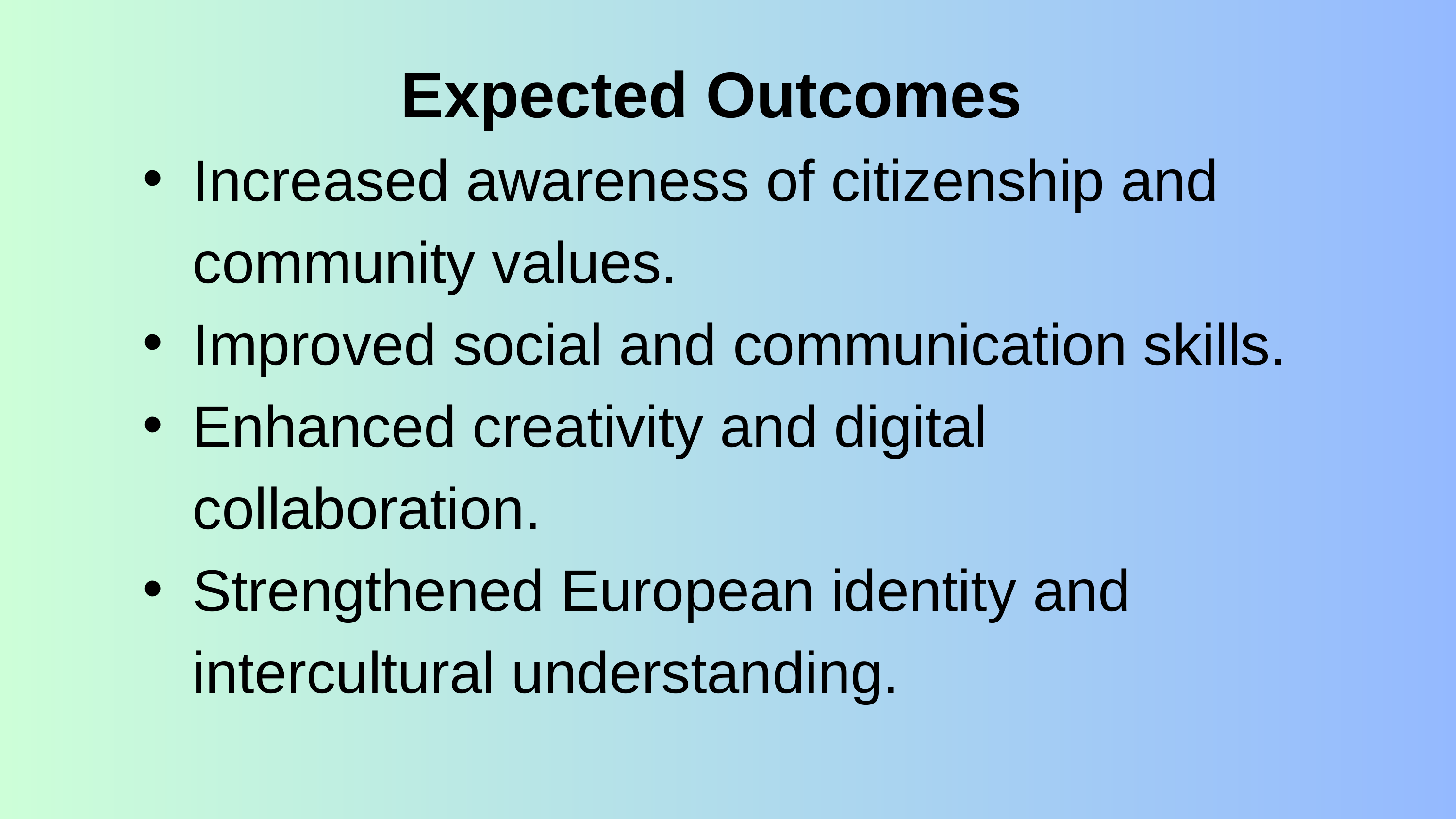

Expected Outcomes
Increased awareness of citizenship and community values.
Improved social and communication skills.
Enhanced creativity and digital collaboration.
Strengthened European identity and intercultural understanding.